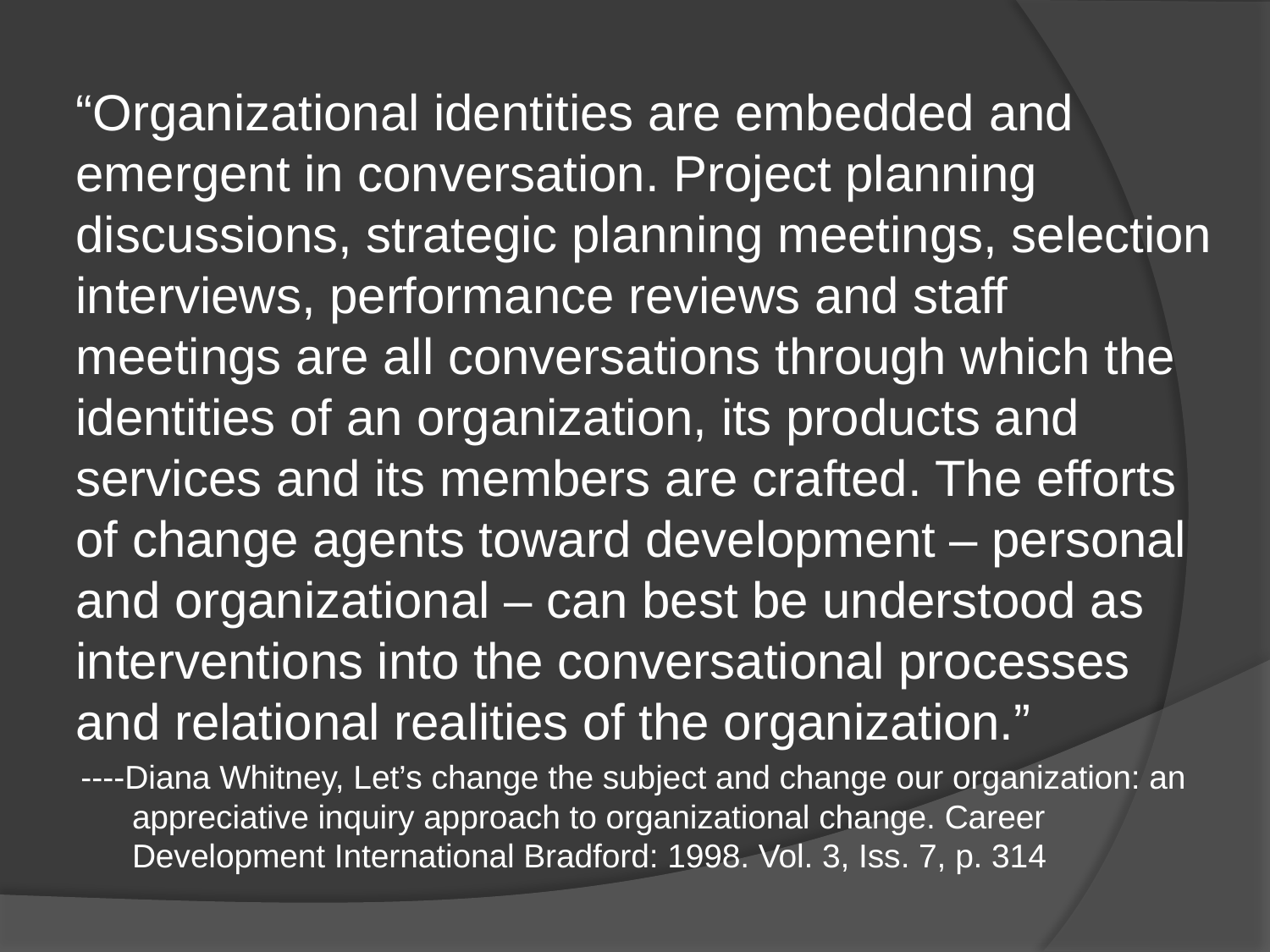

“Organizational identities are embedded and emergent in conversation. Project planning discussions, strategic planning meetings, selection interviews, performance reviews and staff meetings are all conversations through which the identities of an organization, its products and services and its members are crafted. The efforts of change agents toward development – personal and organizational – can best be understood as interventions into the conversational processes and relational realities of the organization.”
----Diana Whitney, Let’s change the subject and change our organization: an appreciative inquiry approach to organizational change. Career Development International Bradford: 1998. Vol. 3, Iss. 7, p. 314